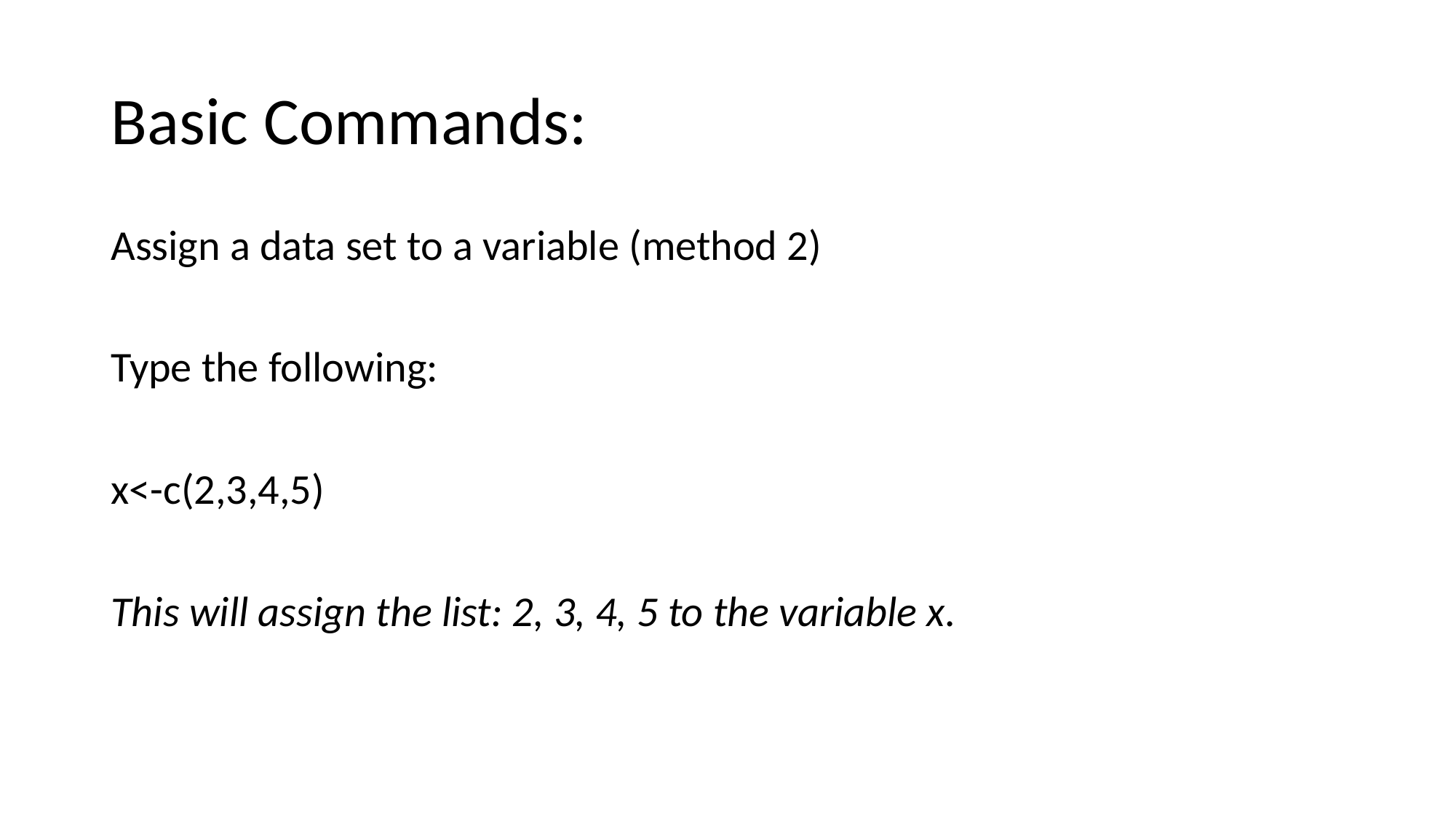

# Basic Commands:
Assign a data set to a variable (method 2)

Type the following:

x<-c(2,3,4,5)

This will assign the list: 2, 3, 4, 5 to the variable x.